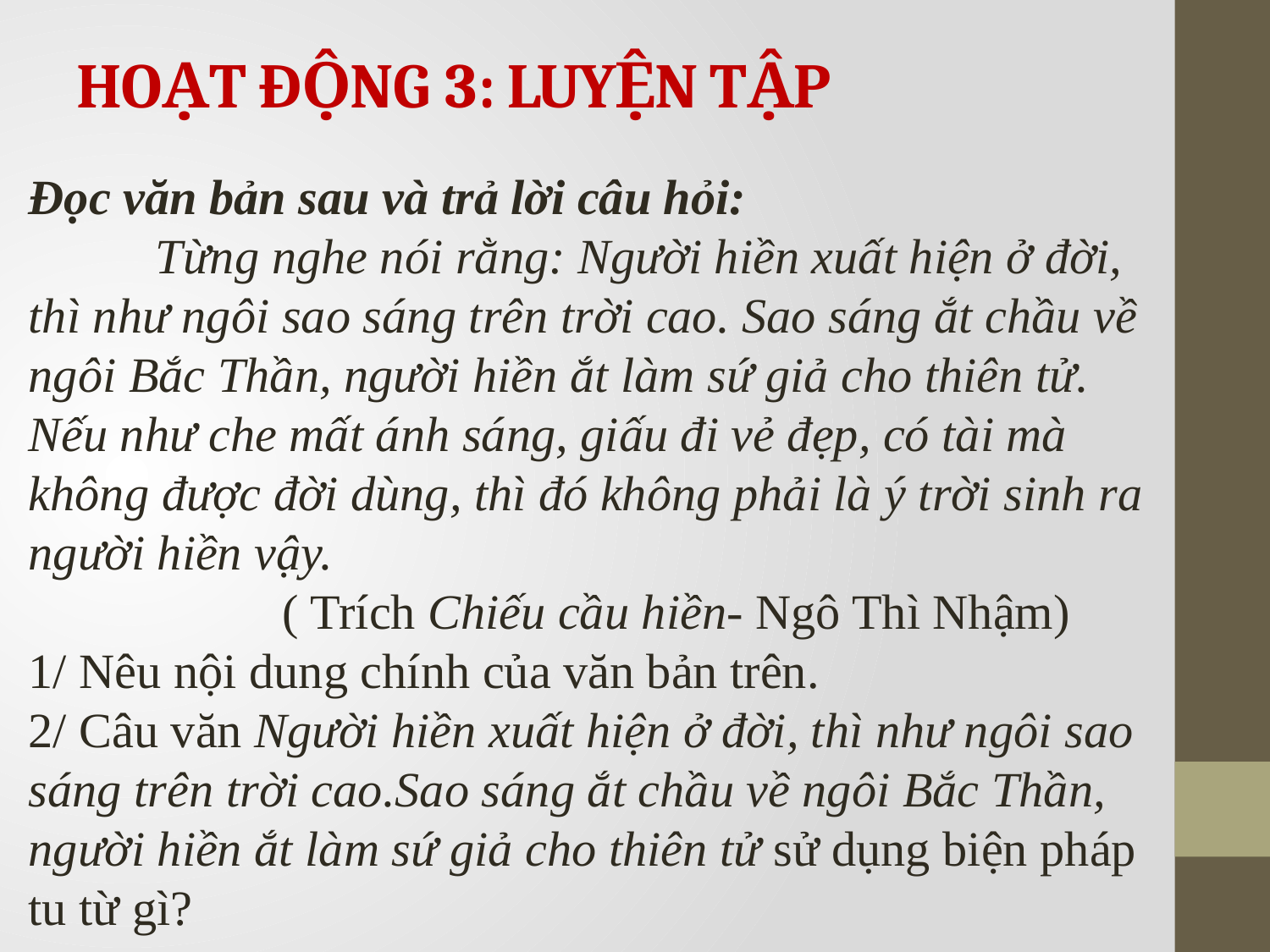

# HOẠT ĐỘNG 3: LUYỆN TẬP
Đọc văn bản sau và trả lời câu hỏi:
	Từng nghe nói rằng: Người hiền xuất hiện ở đời, thì như ngôi sao sáng trên trời cao. Sao sáng ắt chầu về ngôi Bắc Thần, người hiền ắt làm sứ giả cho thiên tử. Nếu như che mất ánh sáng, giấu đi vẻ đẹp, có tài mà không được đời dùng, thì đó không phải là ý trời sinh ra người hiền vậy.
		( Trích Chiếu cầu hiền- Ngô Thì Nhậm)
1/ Nêu nội dung chính của văn bản trên.
2/ Câu văn Người hiền xuất hiện ở đời, thì như ngôi sao sáng trên trời cao.Sao sáng ắt chầu về ngôi Bắc Thần, người hiền ắt làm sứ giả cho thiên tử sử dụng biện pháp tu từ gì?